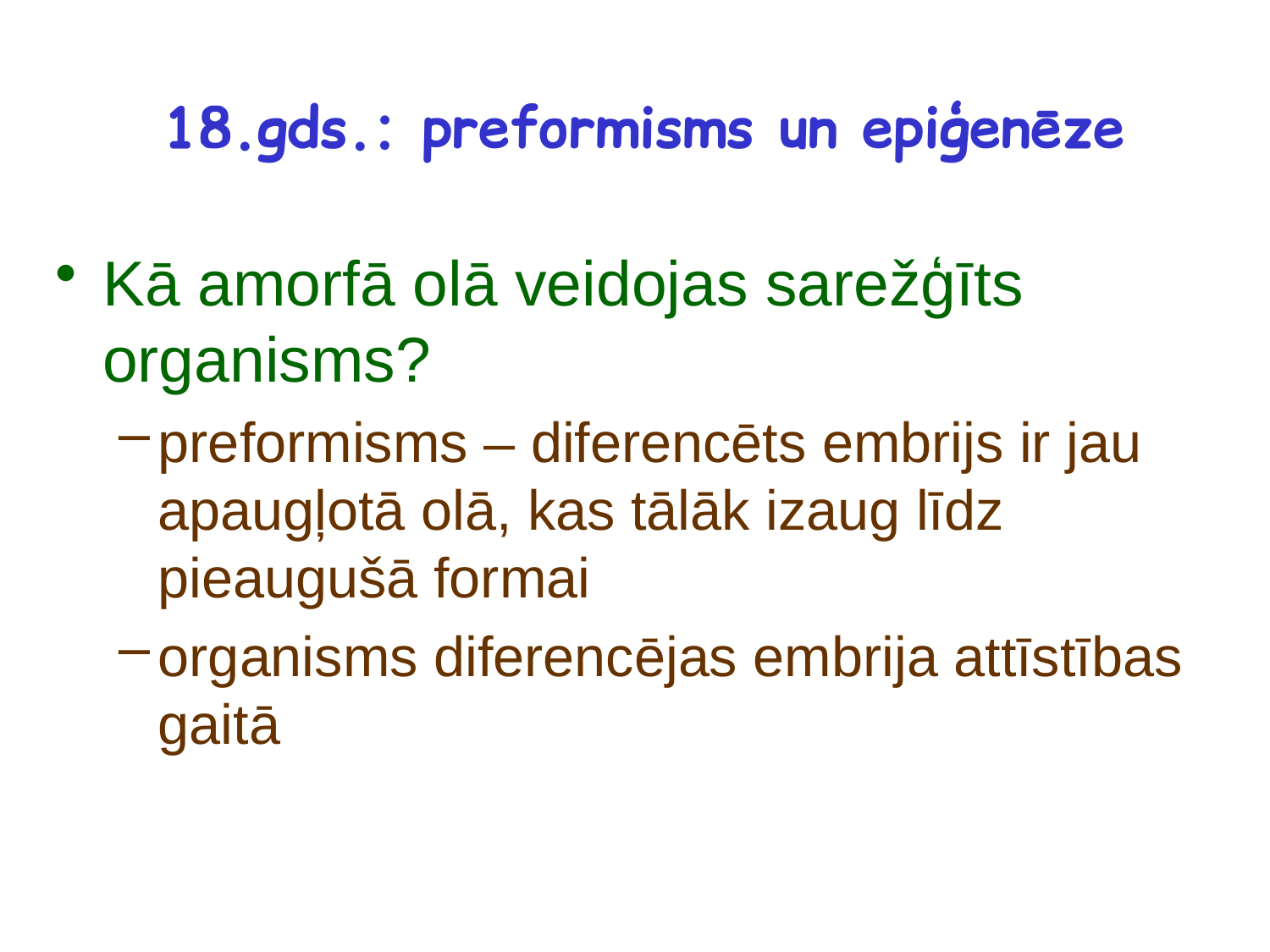

# 18.gds.: preformisms un epiģenēze
Kā amorfā olā veidojas sarežģīts organisms?
preformisms – diferencēts embrijs ir jau apaugļotā olā, kas tālāk izaug līdz pieaugušā formai
organisms diferencējas embrija attīstības gaitā